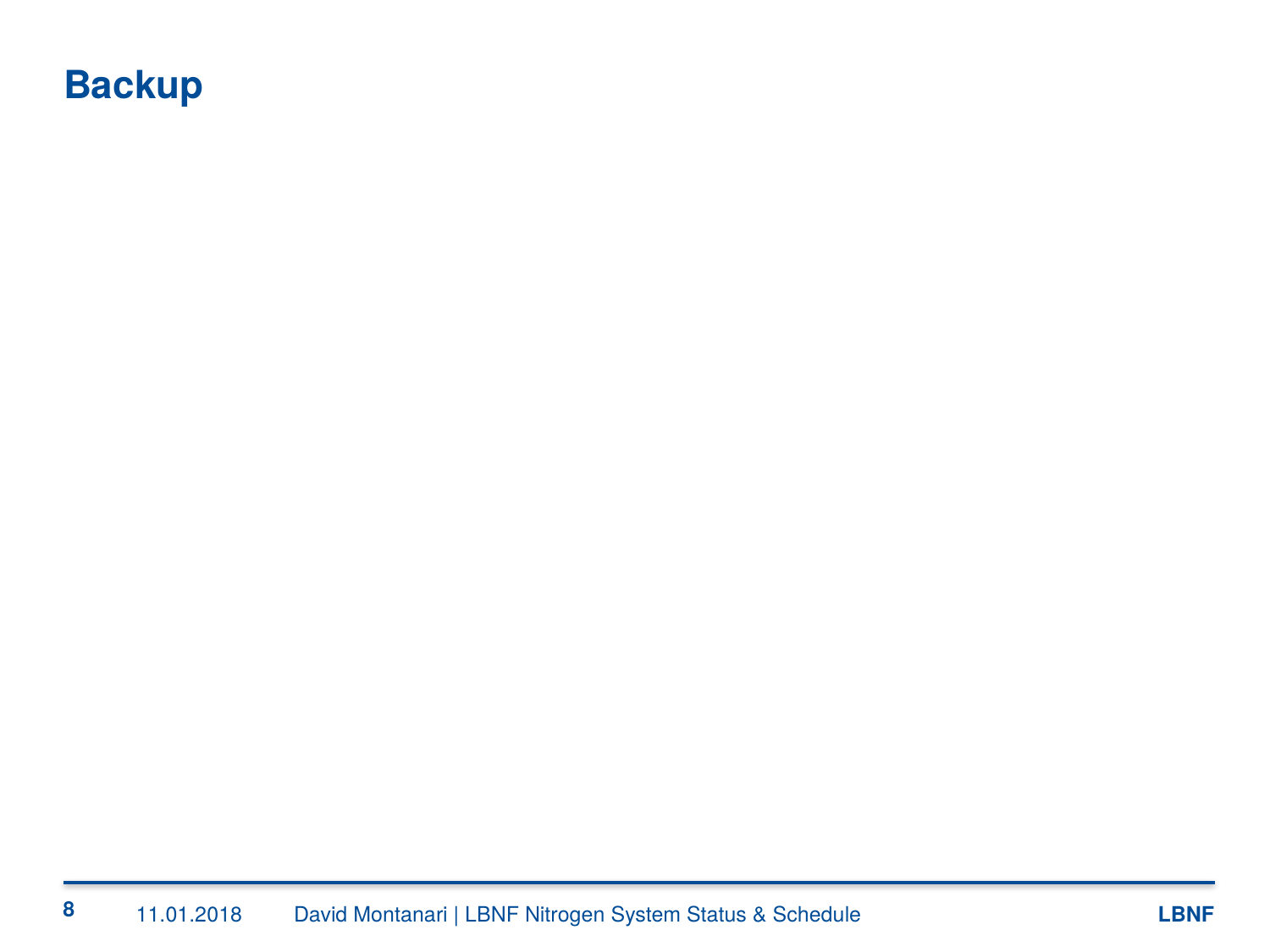

# Backup
8
11.01.2018
David Montanari | LBNF Nitrogen System Status & Schedule